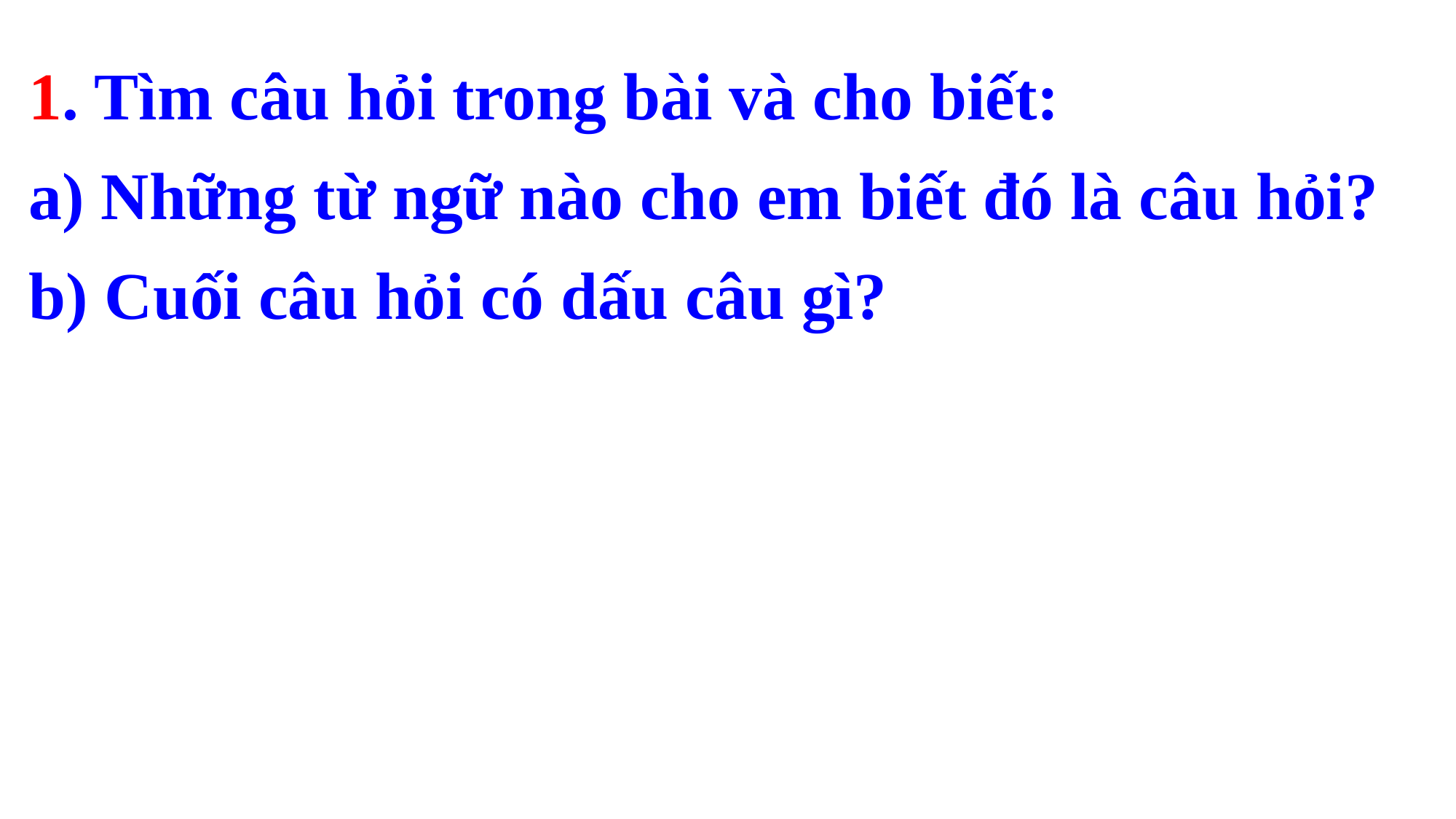

1. Tìm câu hỏi trong bài và cho biết:
a) Những từ ngữ nào cho em biết đó là câu hỏi?
b) Cuối câu hỏi có dấu câu gì?